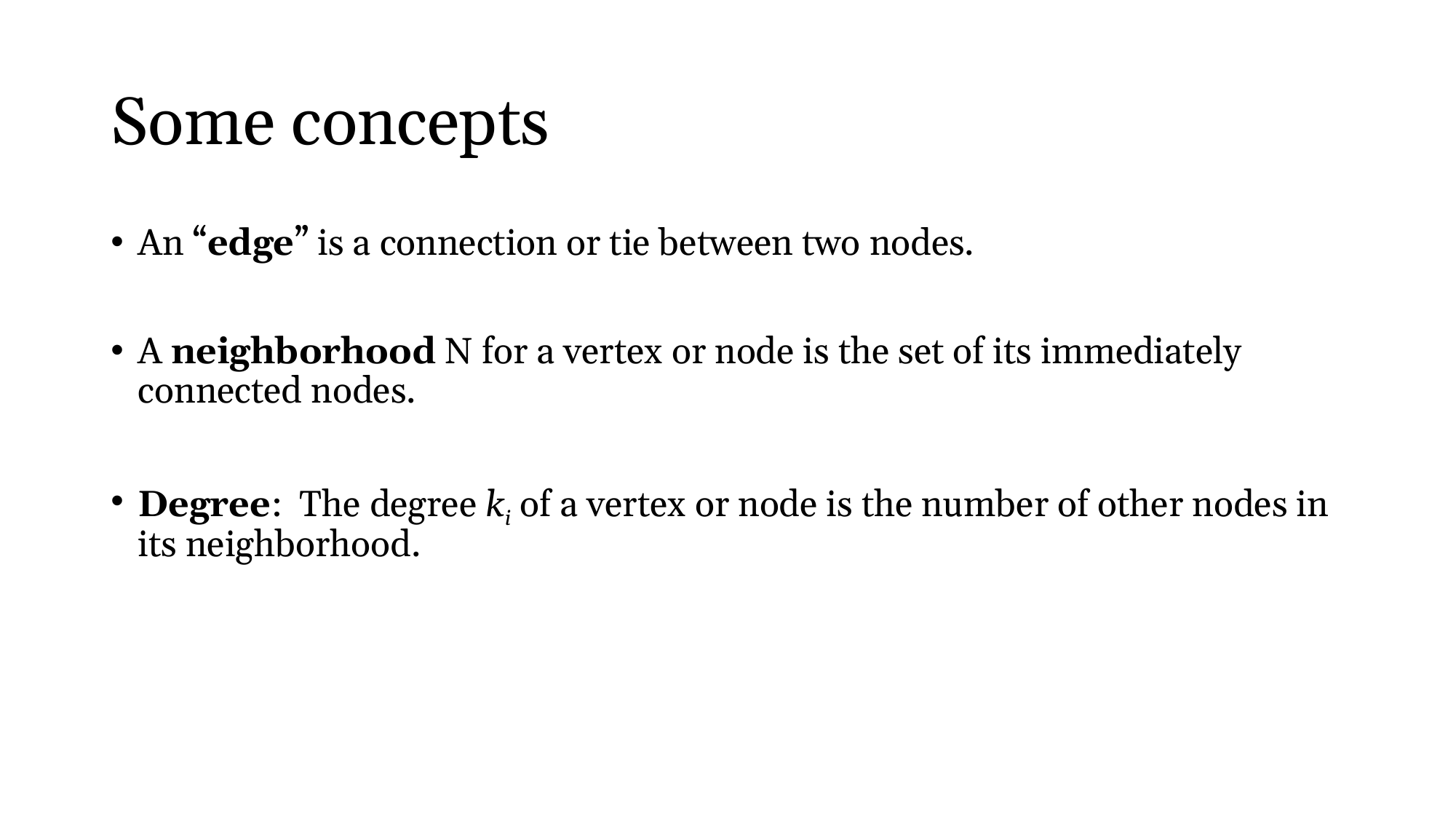

# Some concepts
An “edge” is a connection or tie between two nodes.

A neighborhood N for a vertex or node is the set of its immediately connected nodes.

Degree:  The degree ki of a vertex or node is the number of other nodes in its neighborhood.